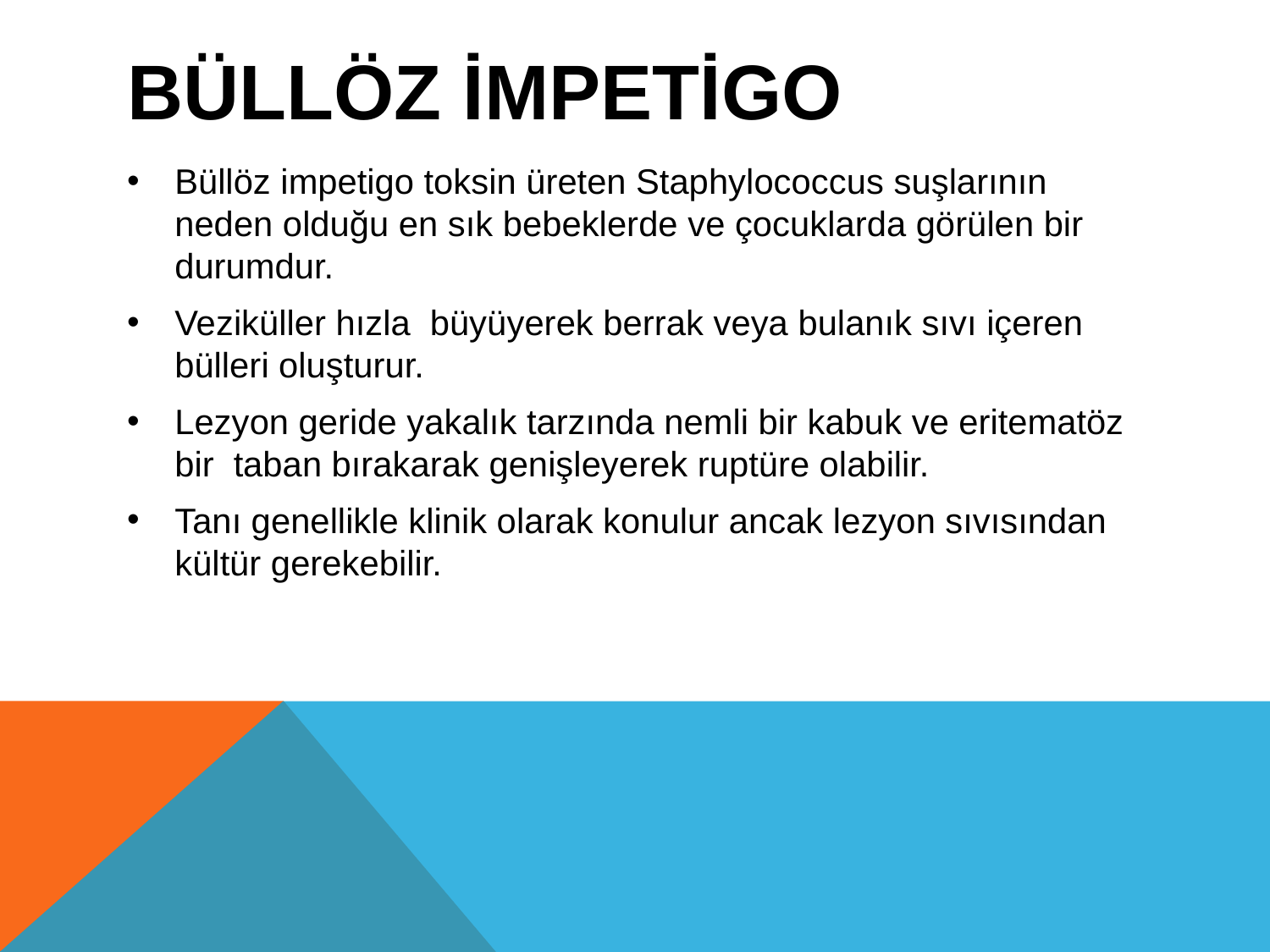

# Büllöz İmpetİgo
Büllöz impetigo toksin üreten Staphylococcus suşlarının neden olduğu en sık bebeklerde ve çocuklarda görülen bir durumdur.
Veziküller hızla  büyüyerek berrak veya bulanık sıvı içeren bülleri oluşturur.
Lezyon geride yakalık tarzında nemli bir kabuk ve eritematöz  bir  taban bırakarak genişleyerek ruptüre olabilir.
Tanı genellikle klinik olarak konulur ancak lezyon sıvısından kültür gerekebilir.